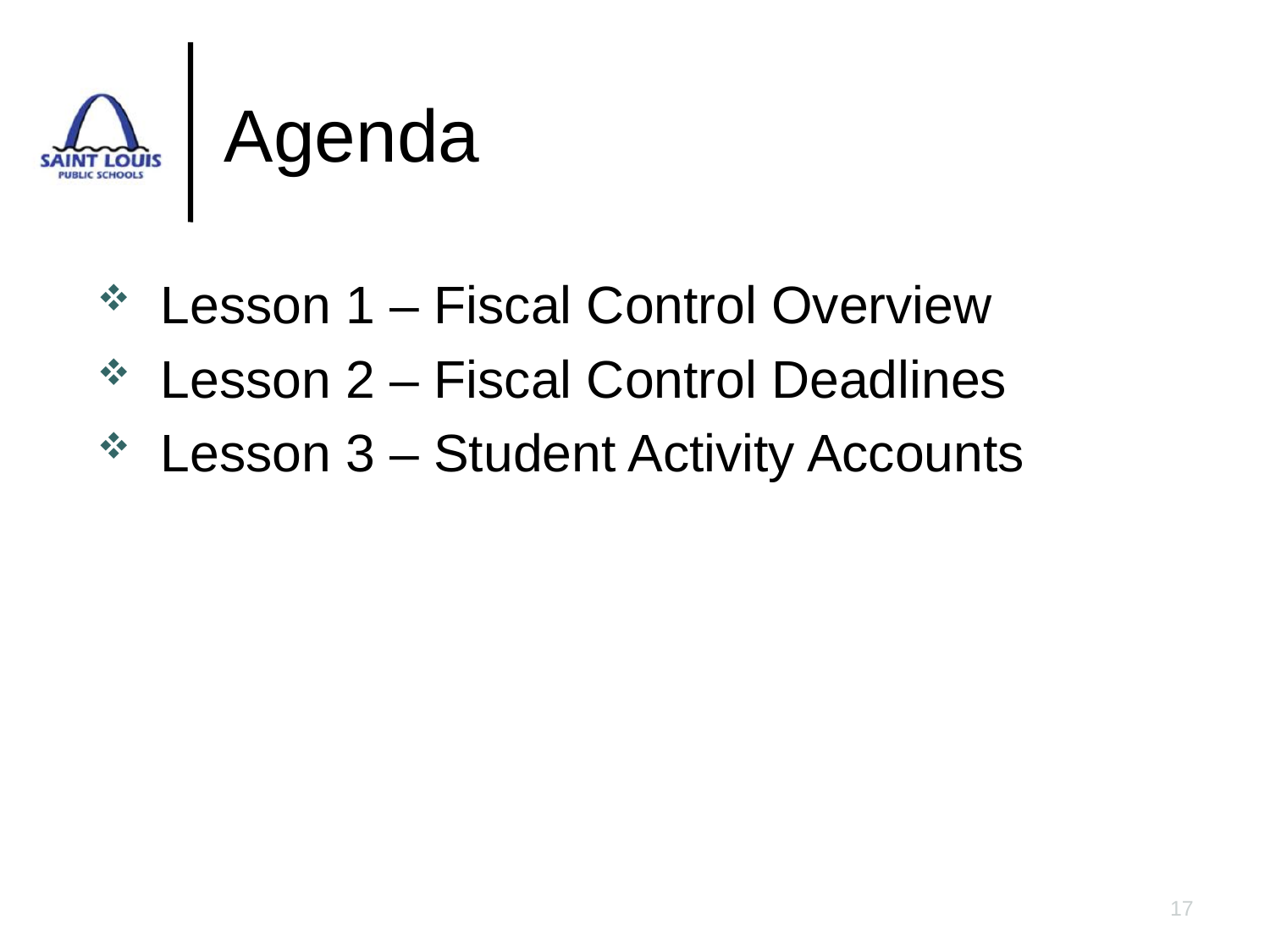

# Agenda
Lesson 1 – Fiscal Control Overview
Lesson 2 – Fiscal Control Deadlines
Lesson 3 – Student Activity Accounts

17